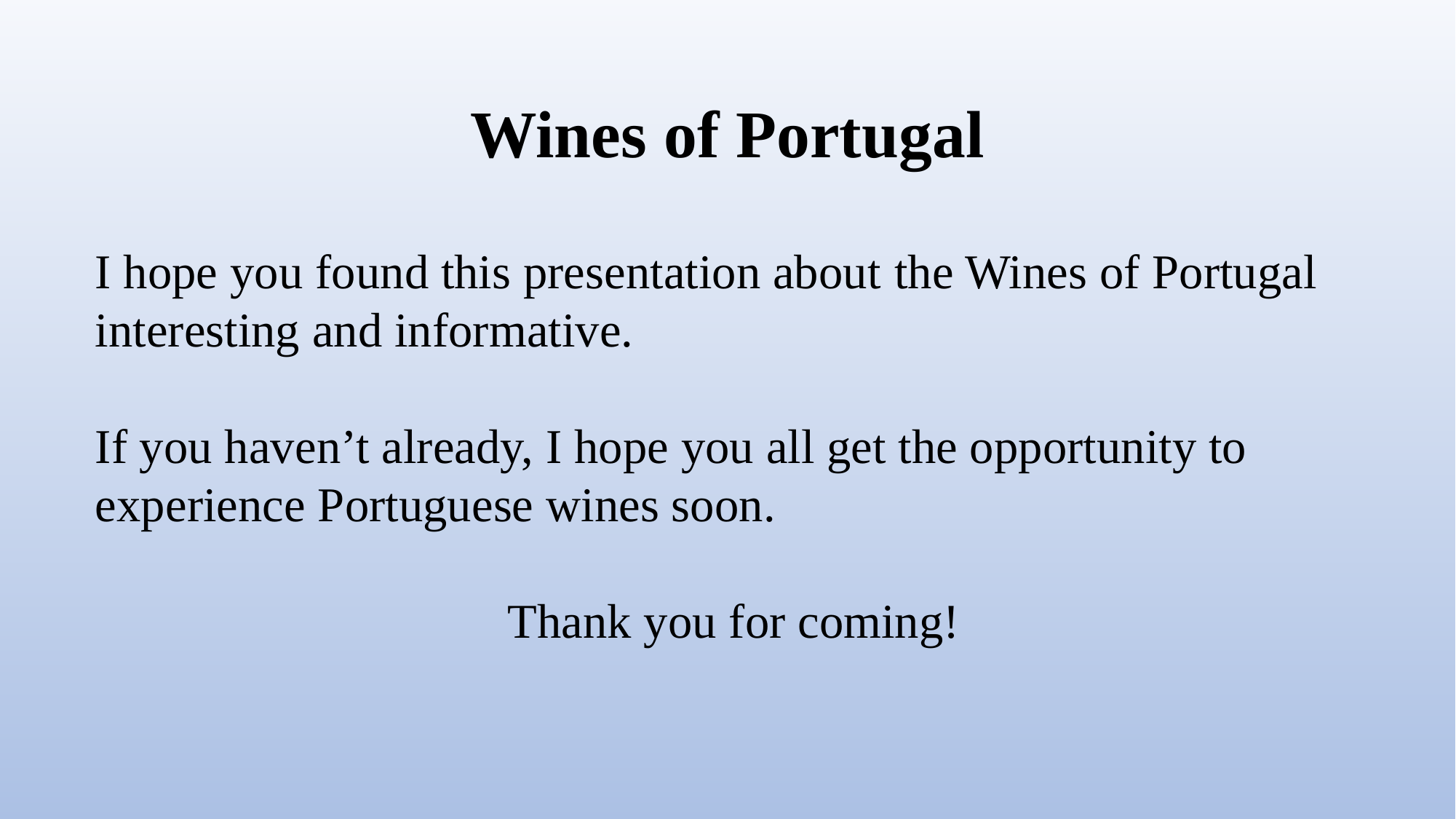

# Wines of Portugal
I hope you found this presentation about the Wines of Portugal interesting and informative.

If you haven’t already, I hope you all get the opportunity to experience Portuguese wines soon.

Thank you for coming!